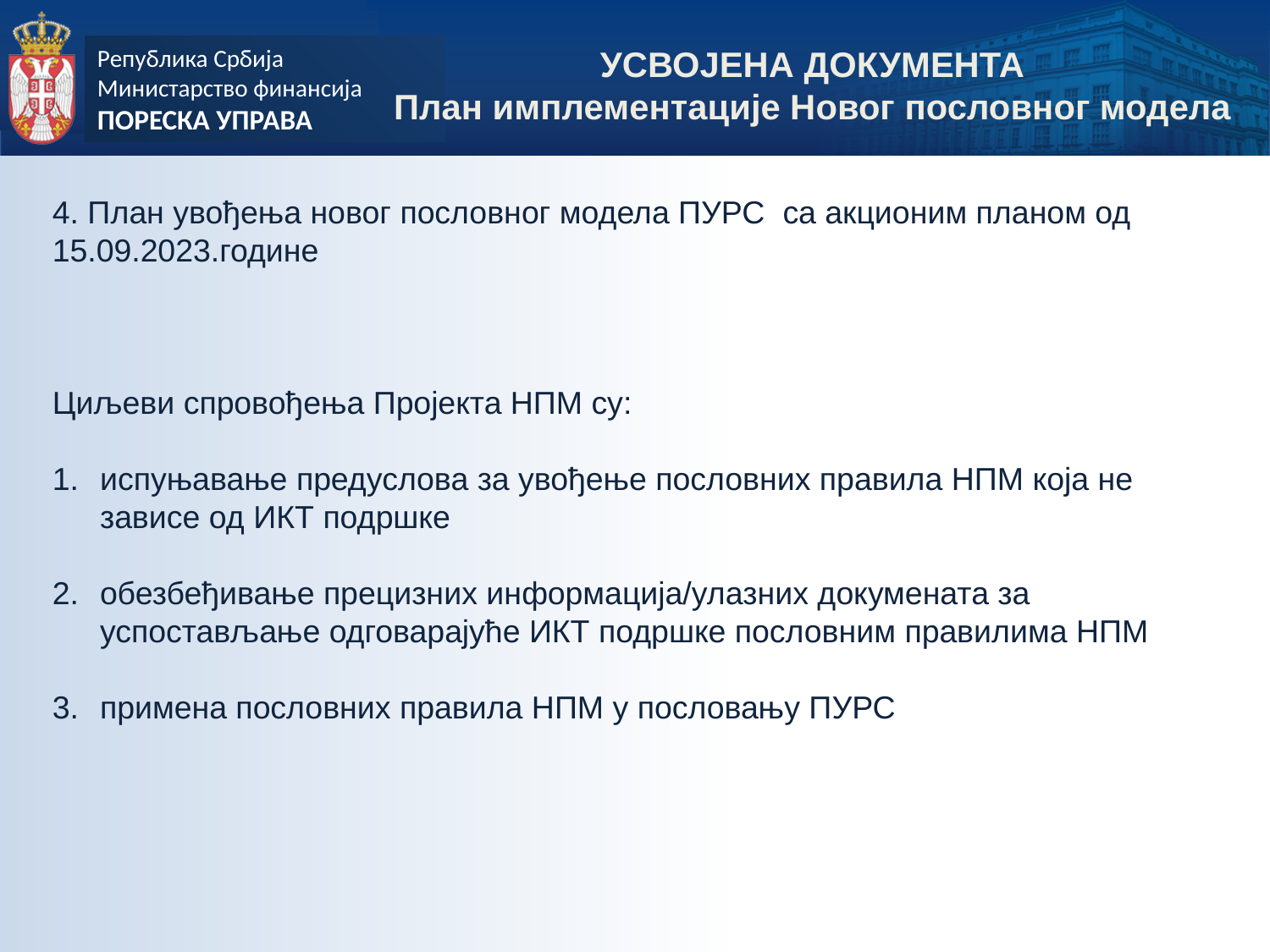

УСВОЈЕНА ДОКУМЕНТА
План имплементације Новог пословног модела
4. План увођења новог пословног модела ПУРС  са акционим планом од 15.09.2023.године

Циљеви спровођења Пројекта НПМ су:

испуњавање предуслова за увођење пословних правила НПМ која не зависе од ИКТ подршке

обезбеђивање прецизних информација/улазних докумената за успостављање одговарајуће ИКТ подршке пословним правилима НПМ

примена пословних правила НПМ у пословању ПУРС